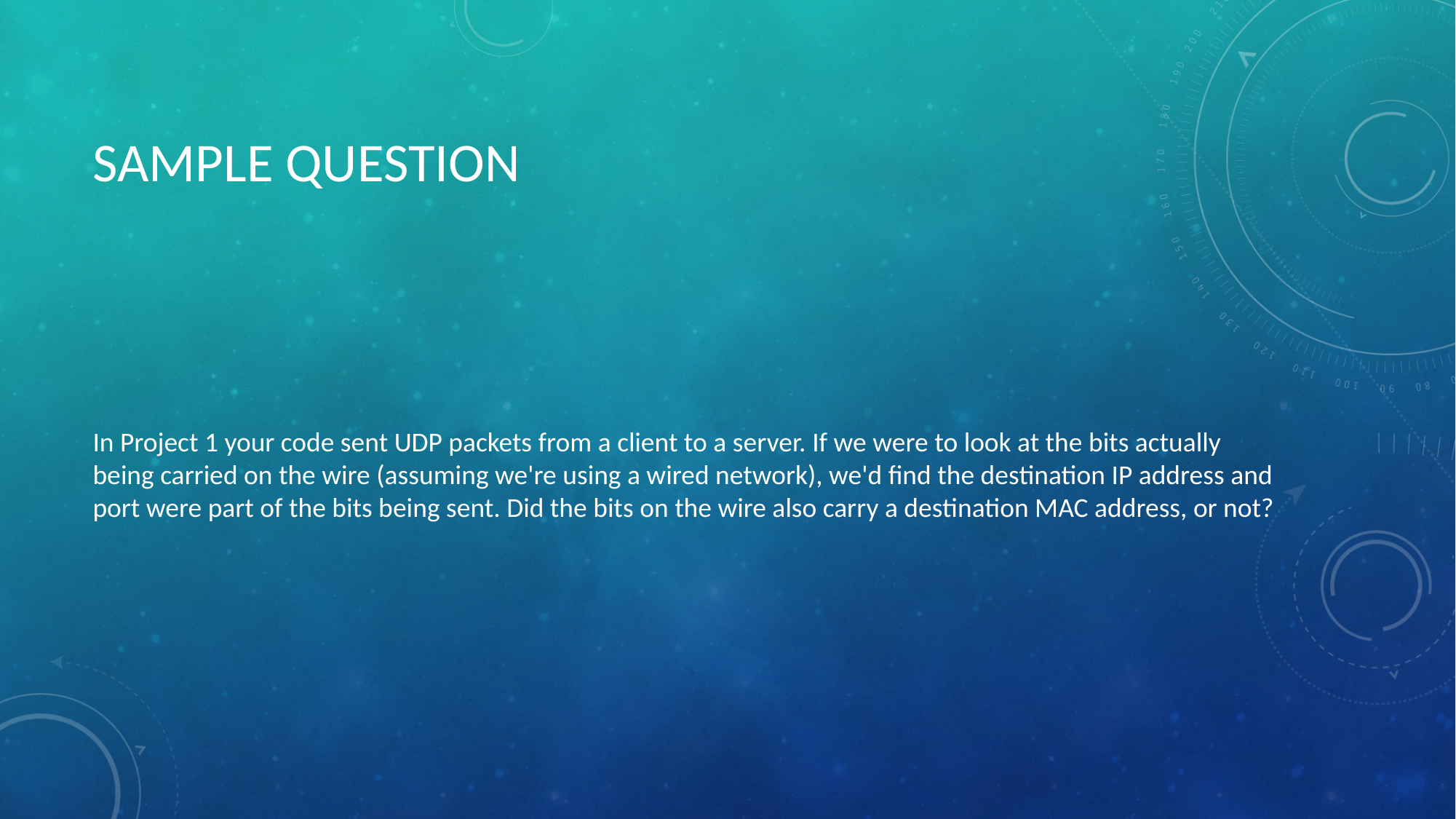

# Sample question
In Project 1 your code sent UDP packets from a client to a server. If we were to look at the bits actually being carried on the wire (assuming we're using a wired network), we'd find the destination IP address and port were part of the bits being sent. Did the bits on the wire also carry a destination MAC address, or not?